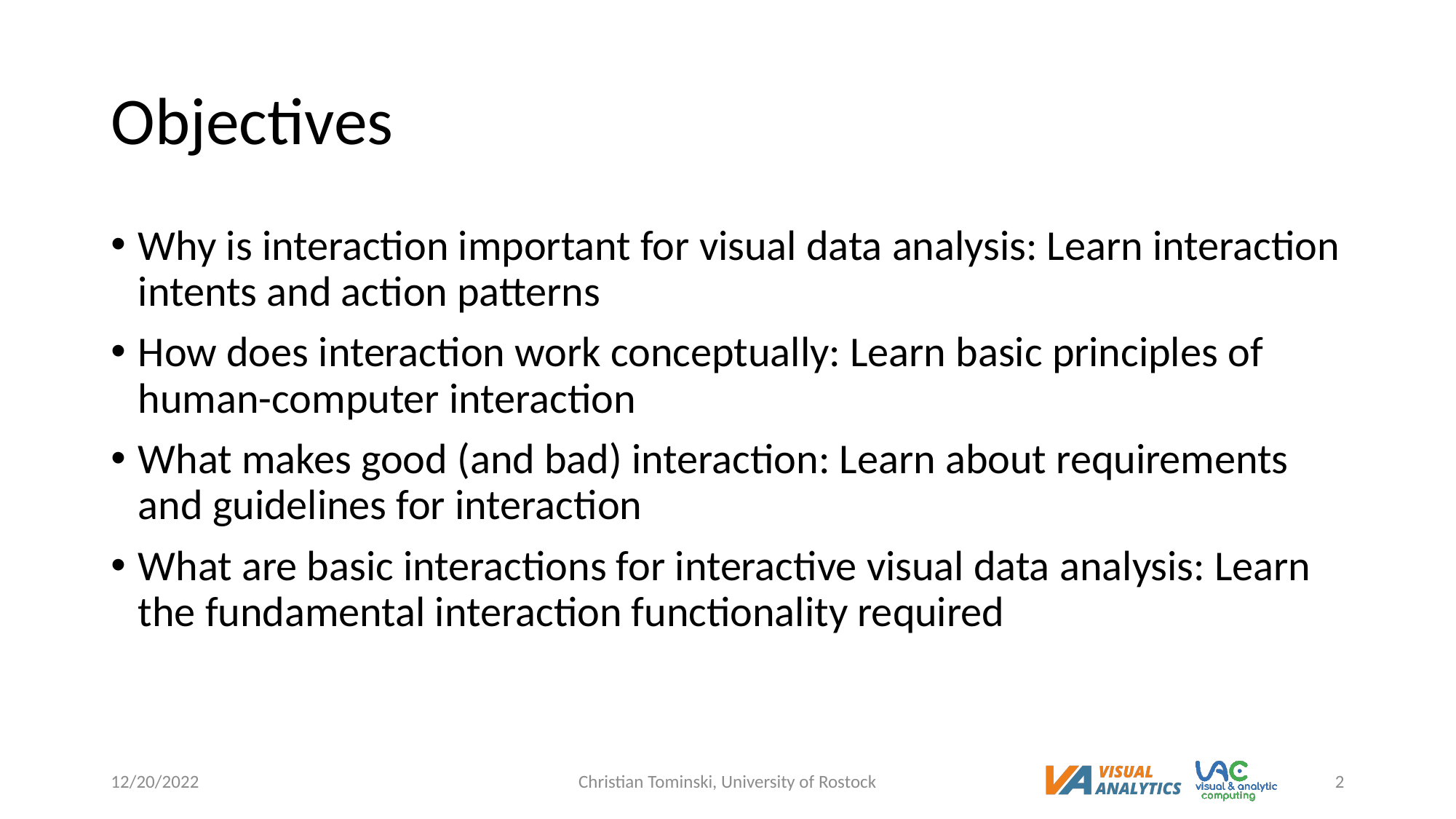

# Objectives
Why is interaction important for visual data analysis: Learn interaction intents and action patterns
How does interaction work conceptually: Learn basic principles of human-computer interaction
What makes good (and bad) interaction: Learn about requirements and guidelines for interaction
What are basic interactions for interactive visual data analysis: Learn the fundamental interaction functionality required

12/20/2022
Christian Tominski, University of Rostock
2